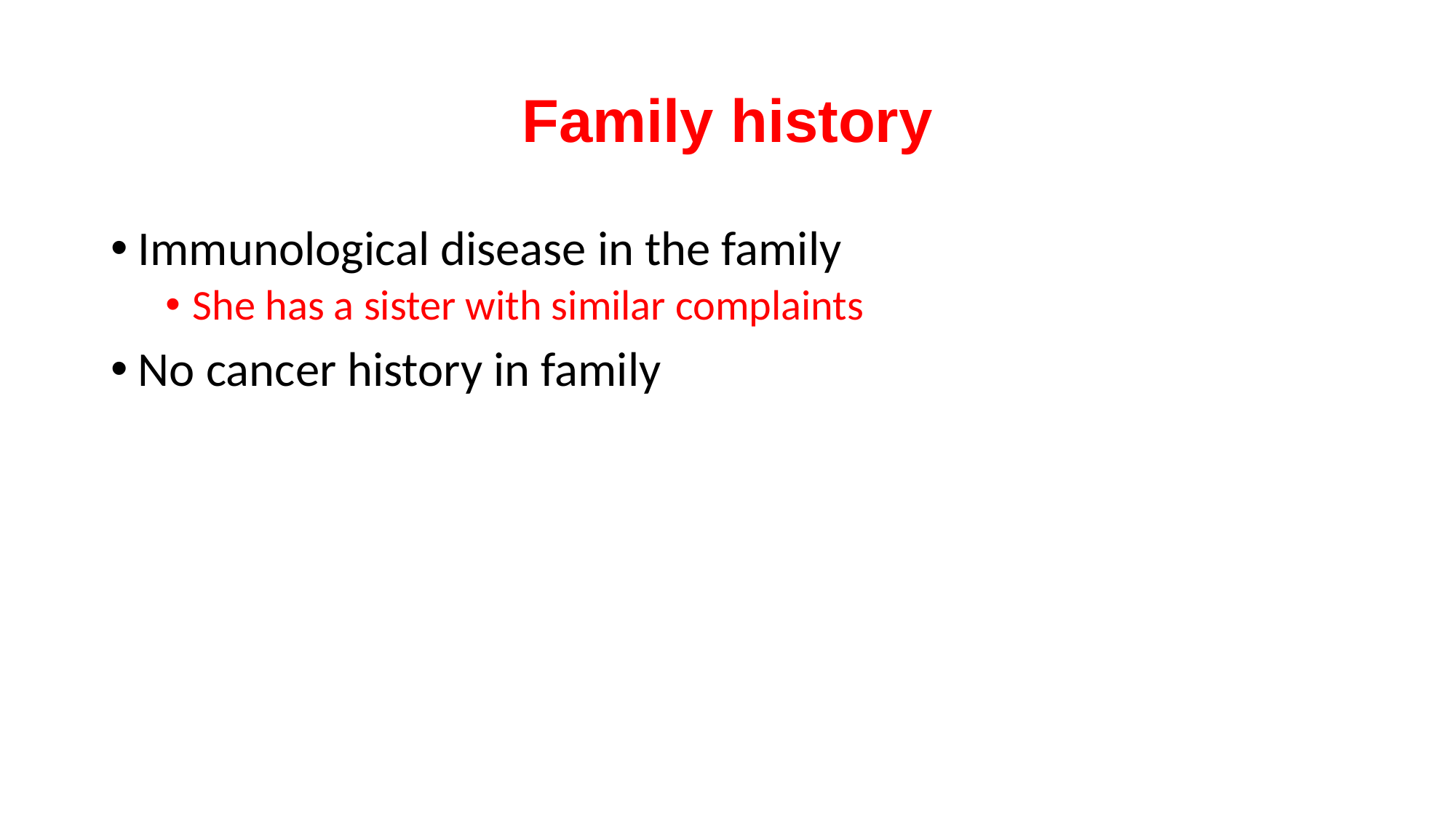

# Family history
Immunological disease in the family
She has a sister with similar complaints
No cancer history in family